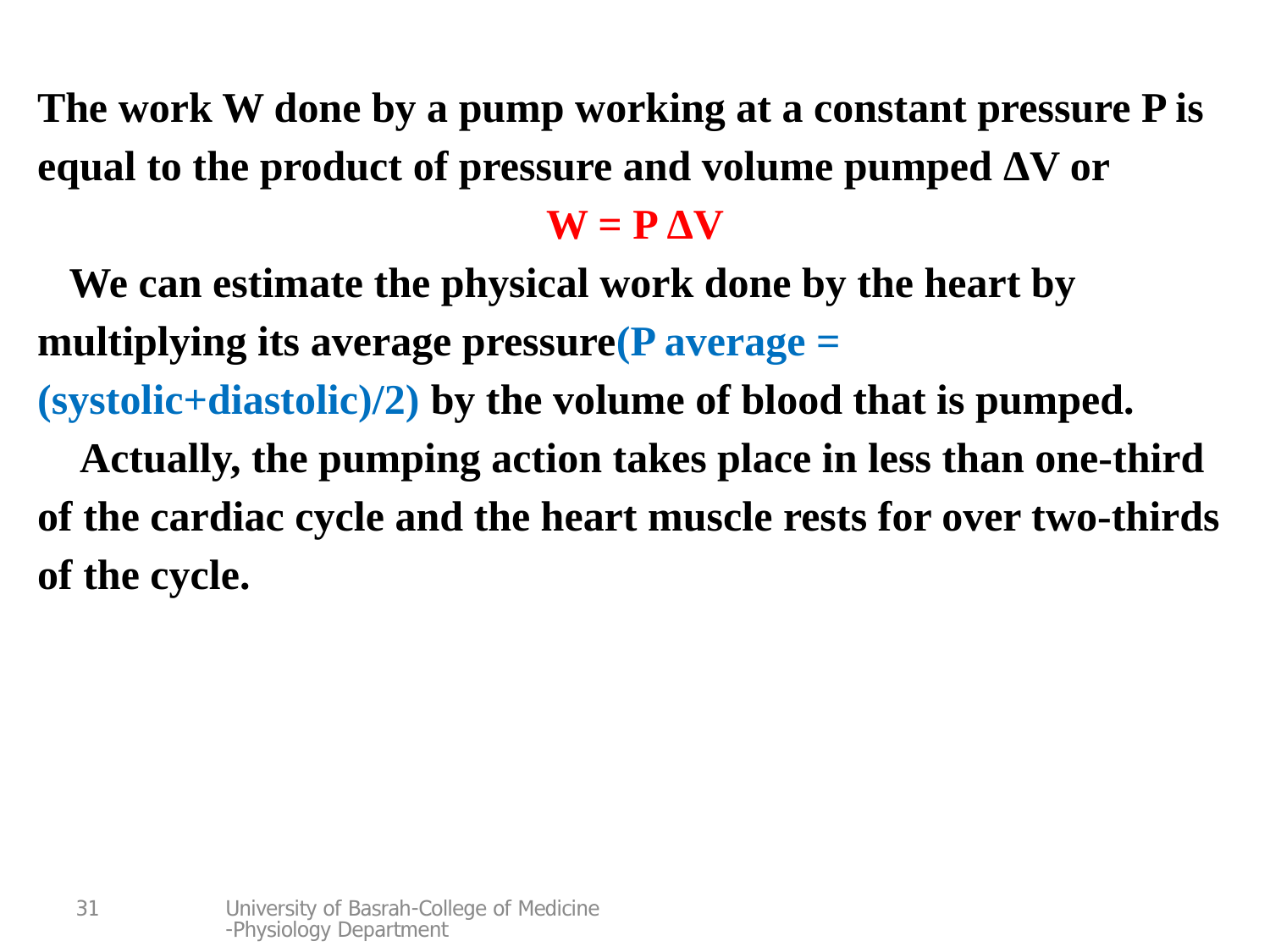

The work W done by a pump working at a constant pressure P is equal to the product of pressure and volume pumped ΔV or
W = P ΔV
   We can estimate the physical work done by the heart by multiplying its average pressure(P average = (systolic+diastolic)/2) by the volume of blood that is pumped.
    Actually, the pumping action takes place in less than one-third of the cardiac cycle and the heart muscle rests for over two-thirds of the cycle.
31
University of Basrah-College of Medicine-Physiology Department